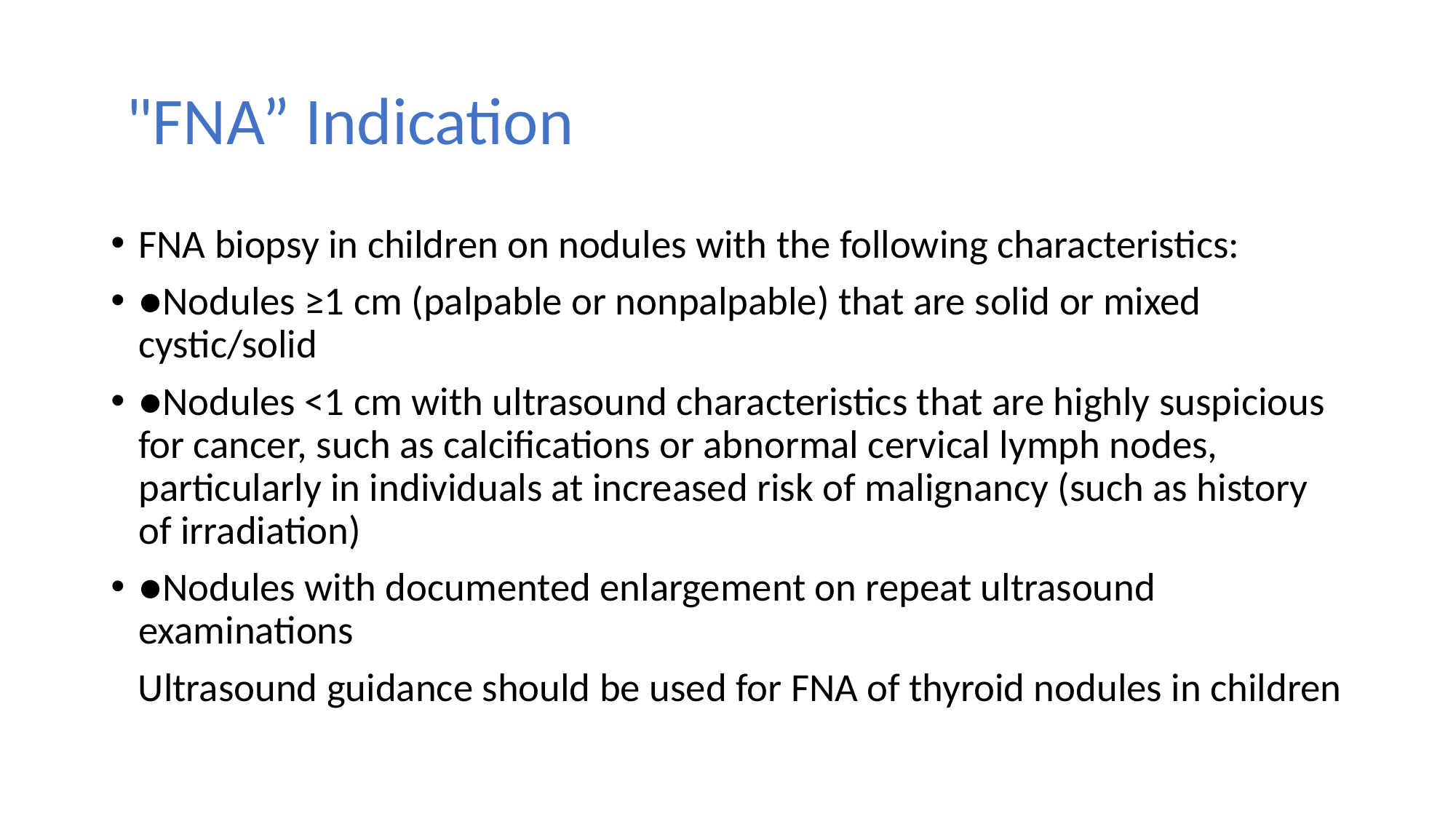

# "FNA” Indication
FNA biopsy in children on nodules with the following characteristics:
●Nodules ≥1 cm (palpable or nonpalpable) that are solid or mixed cystic/solid
●Nodules <1 cm with ultrasound characteristics that are highly suspicious for cancer, such as calcifications or abnormal cervical lymph nodes, particularly in individuals at increased risk of malignancy (such as history of irradiation)
●Nodules with documented enlargement on repeat ultrasound examinations
   Ultrasound guidance should be used for FNA of thyroid nodules in children